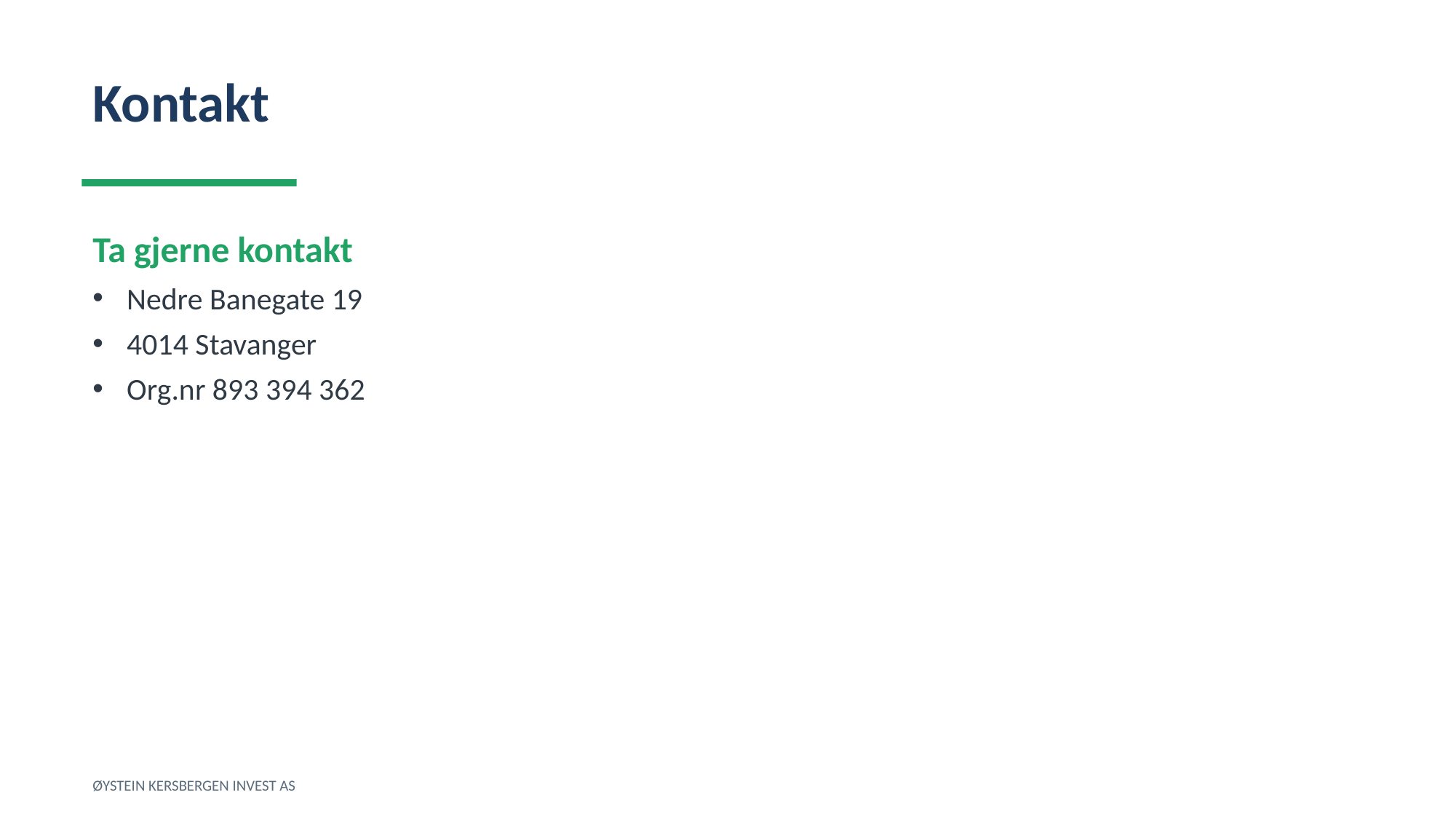

Kontakt

Ta gjerne kontakt
Nedre Banegate 19
4014 Stavanger
Org.nr 893 394 362
ØYSTEIN KERSBERGEN INVEST AS